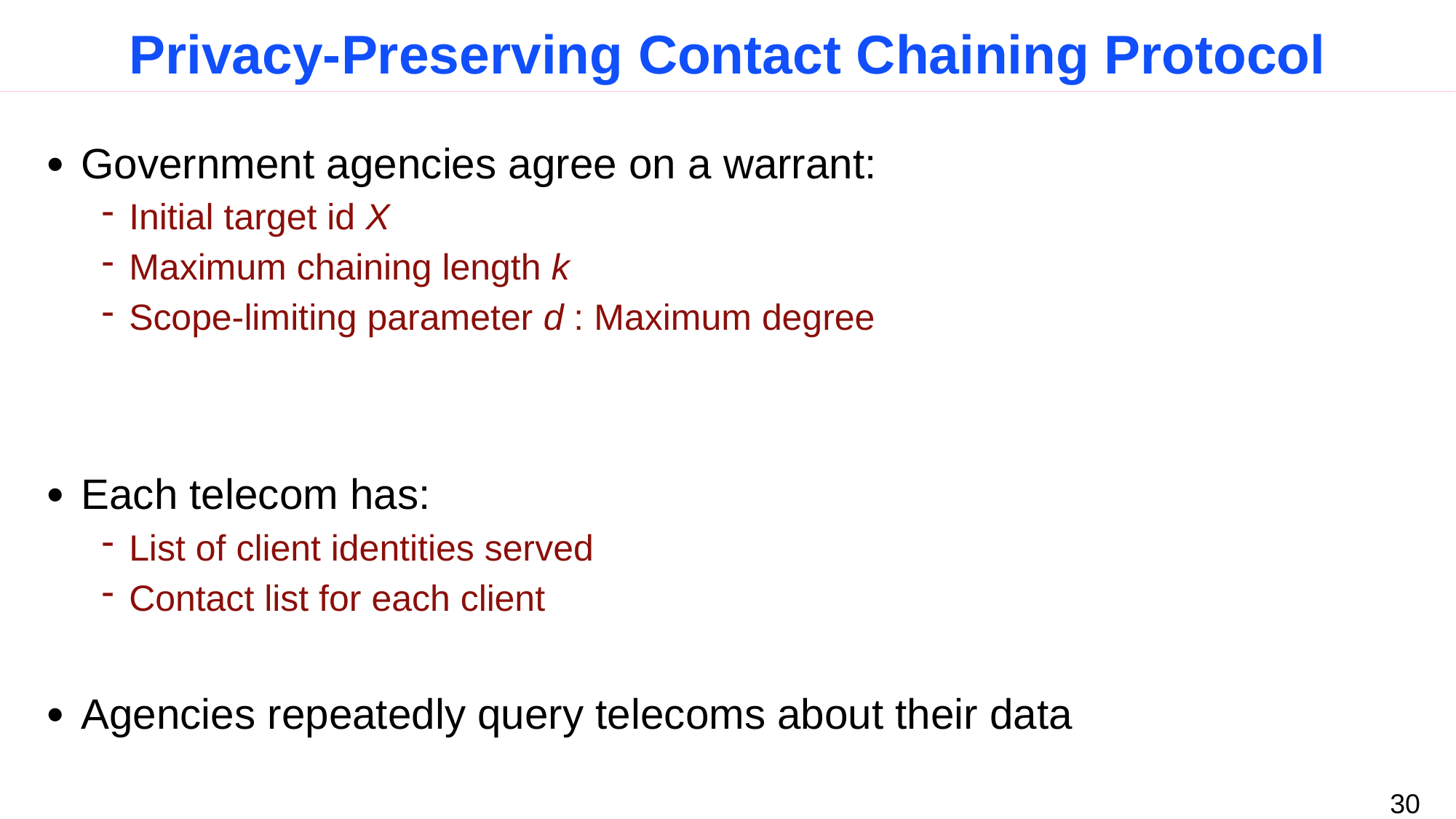

# Privacy-Preserving Contact Chaining Protocol
Government agencies agree on a warrant:
Initial target id X
Maximum chaining length k
Scope-limiting parameter d : Maximum degree

Each telecom has:
List of client identities served
Contact list for each client

Agencies repeatedly query telecoms about their data